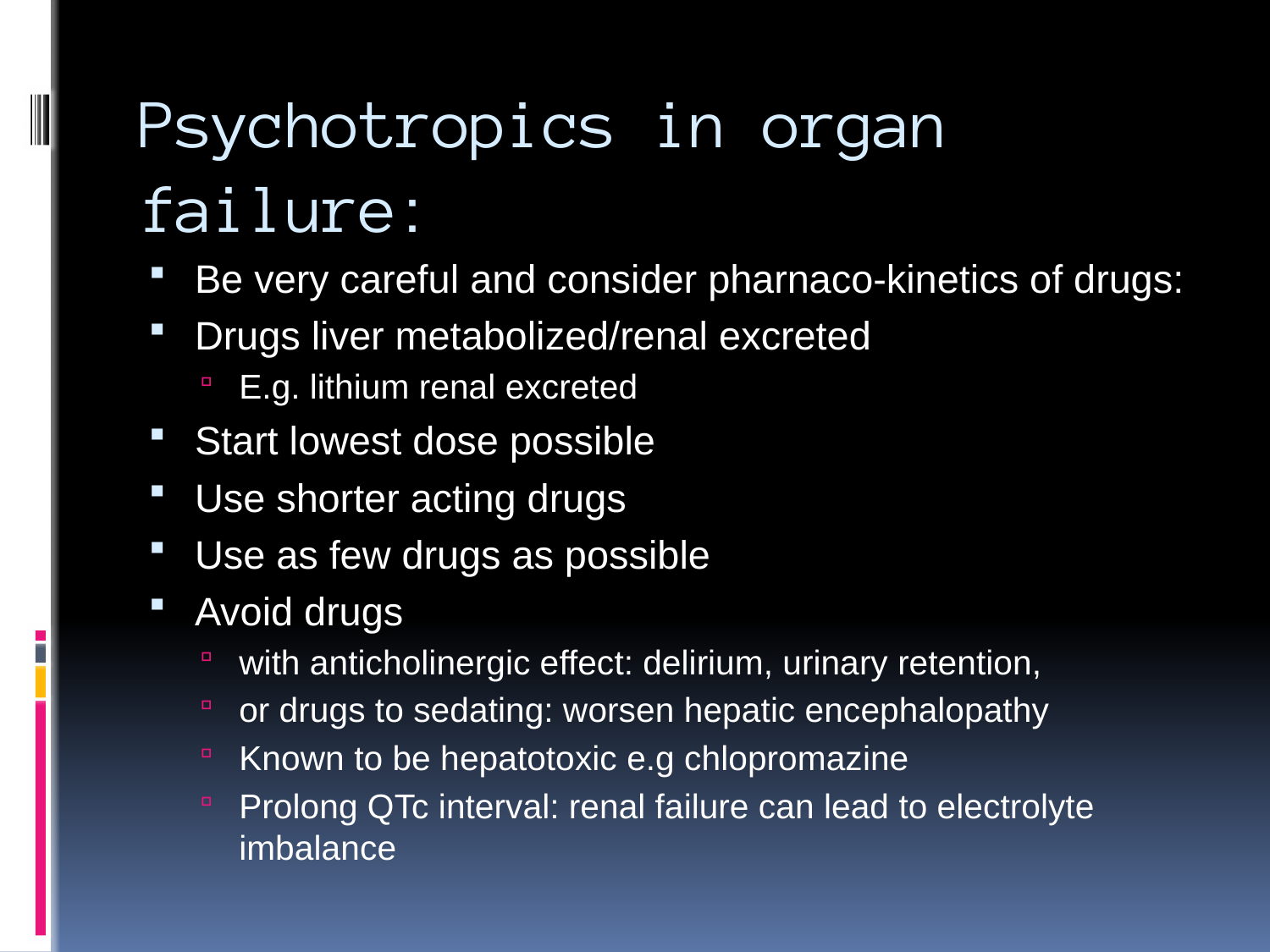

# Psychotropics in organ failure:
Be very careful and consider pharnaco-kinetics of drugs:
Drugs liver metabolized/renal excreted
E.g. lithium renal excreted
Start lowest dose possible
Use shorter acting drugs
Use as few drugs as possible
Avoid drugs
with anticholinergic effect: delirium, urinary retention,
or drugs to sedating: worsen hepatic encephalopathy
Known to be hepatotoxic e.g chlopromazine
Prolong QTc interval: renal failure can lead to electrolyte imbalance